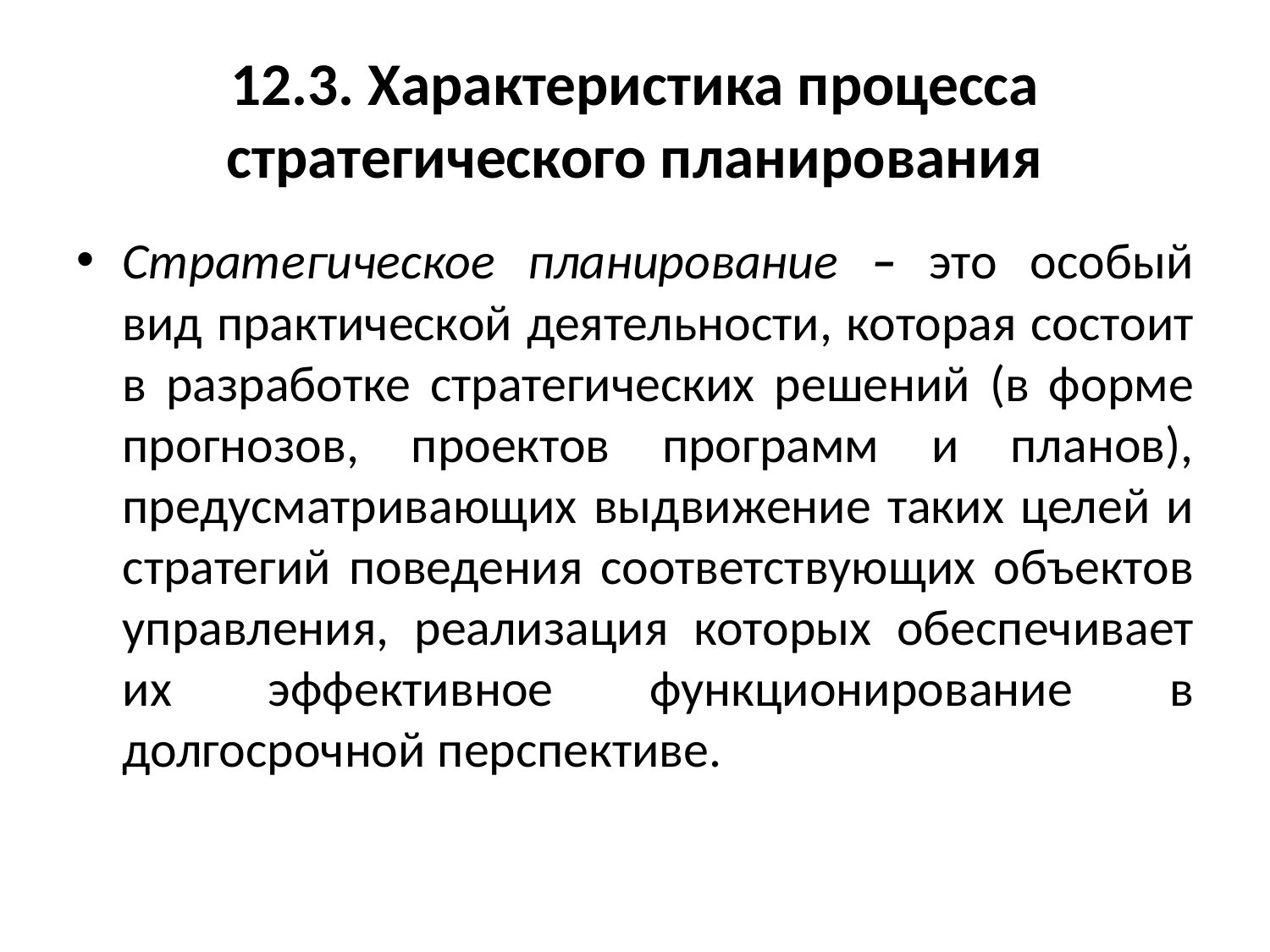

# 12.3. Характеристика процесса стратегического планирования
Стратегическое планирование – это особый вид практической деятельности, которая состоит в разработке стратегических решений (в форме прогнозов, проектов программ и планов), предусматривающих выдвижение таких целей и стратегий поведения соответствующих объектов управления, реализация которых обеспечивает их эффективное функционирование в долгосрочной перспективе.